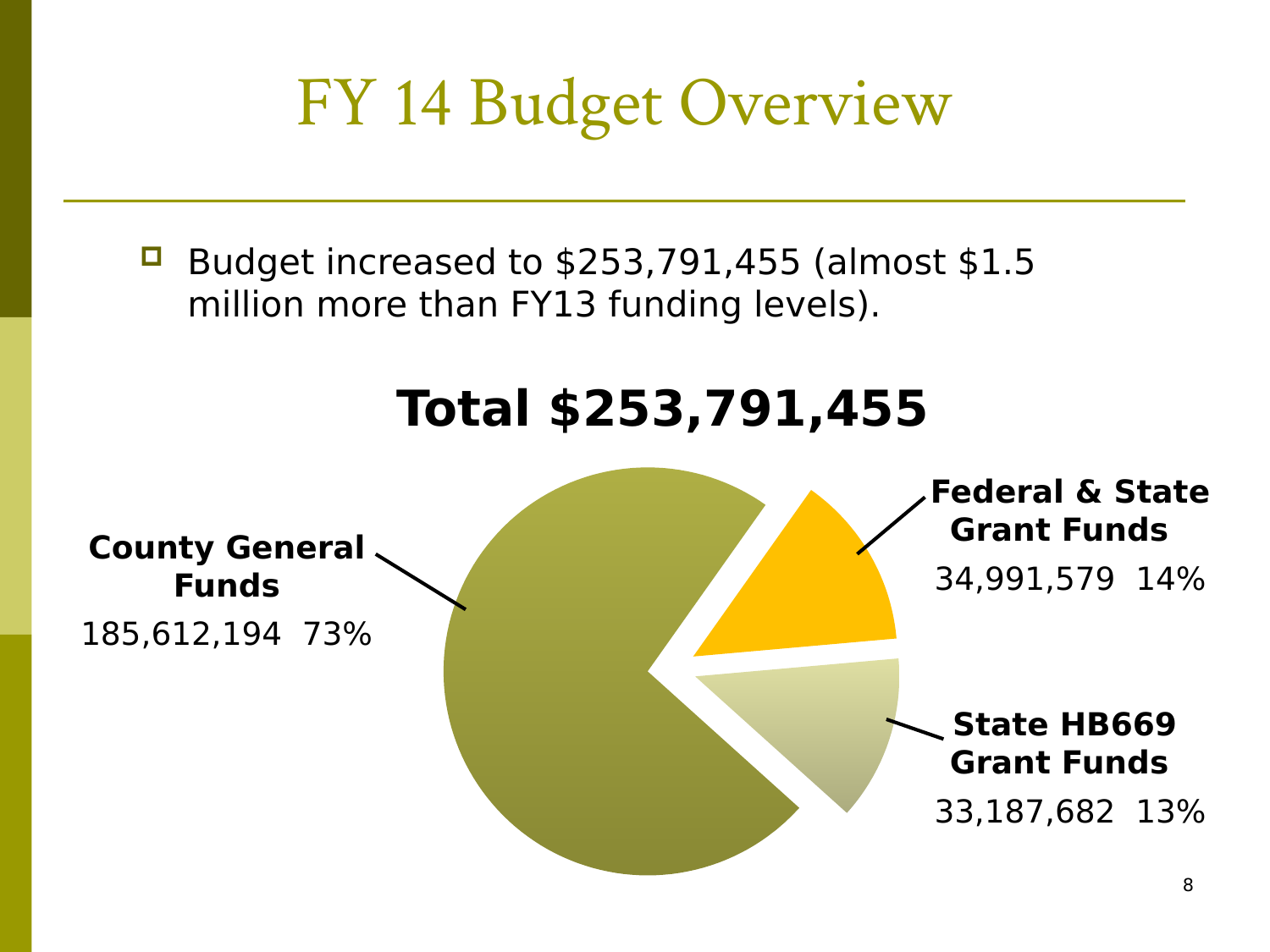

FY 14 Budget Overview
Budget increased to $253,791,455 (almost $1.5 million more than FY13 funding levels).
Total $253,791,455

### Chart

| Category | Column1 | Column2 |
|---|---|---|
| County General Funds | 185612194.0 | 0.7314 |
| Federal & State Grant Funds | 34991579.0 | 0.1379 |
| State HB669 Grant Funds | 33187682.0 | 0.1308 |
Federal & State Grant Funds
34,991,579  14%

County General Funds
185,612,194  73%

State HB669
Grant Funds
33,187,682  13%
8